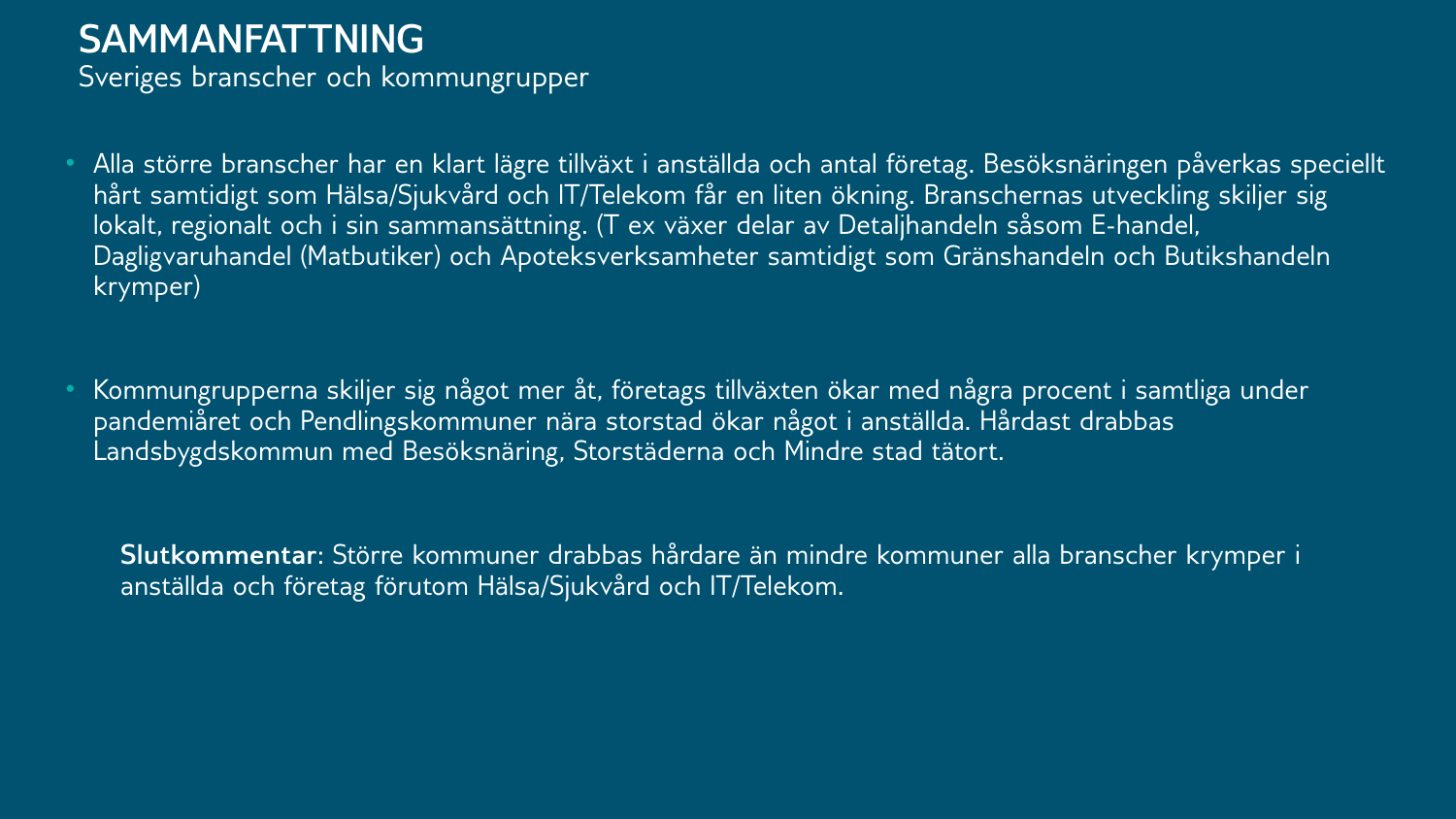

# Sammanfattning
Sveriges branscher och kommungrupper
Alla större branscher har en klart lägre tillväxt i anställda och antal företag. Besöksnäringen påverkas speciellt hårt samtidigt som Hälsa/Sjukvård och IT/Telekom får en liten ökning. Branschernas utveckling skiljer sig lokalt, regionalt och i sin sammansättning. (T ex växer delar av Detaljhandeln såsom E-handel, Dagligvaruhandel (Matbutiker) och Apoteksverksamheter samtidigt som Gränshandeln och Butikshandeln krymper)

Kommungrupperna skiljer sig något mer åt, företags tillväxten ökar med några procent i samtliga under pandemiåret och Pendlingskommuner nära storstad ökar något i anställda. Hårdast drabbas Landsbygdskommun med Besöksnäring, Storstäderna och Mindre stad tätort.

Slutkommentar: Större kommuner drabbas hårdare än mindre kommuner alla branscher krymper i anställda och företag förutom Hälsa/Sjukvård och IT/Telekom.